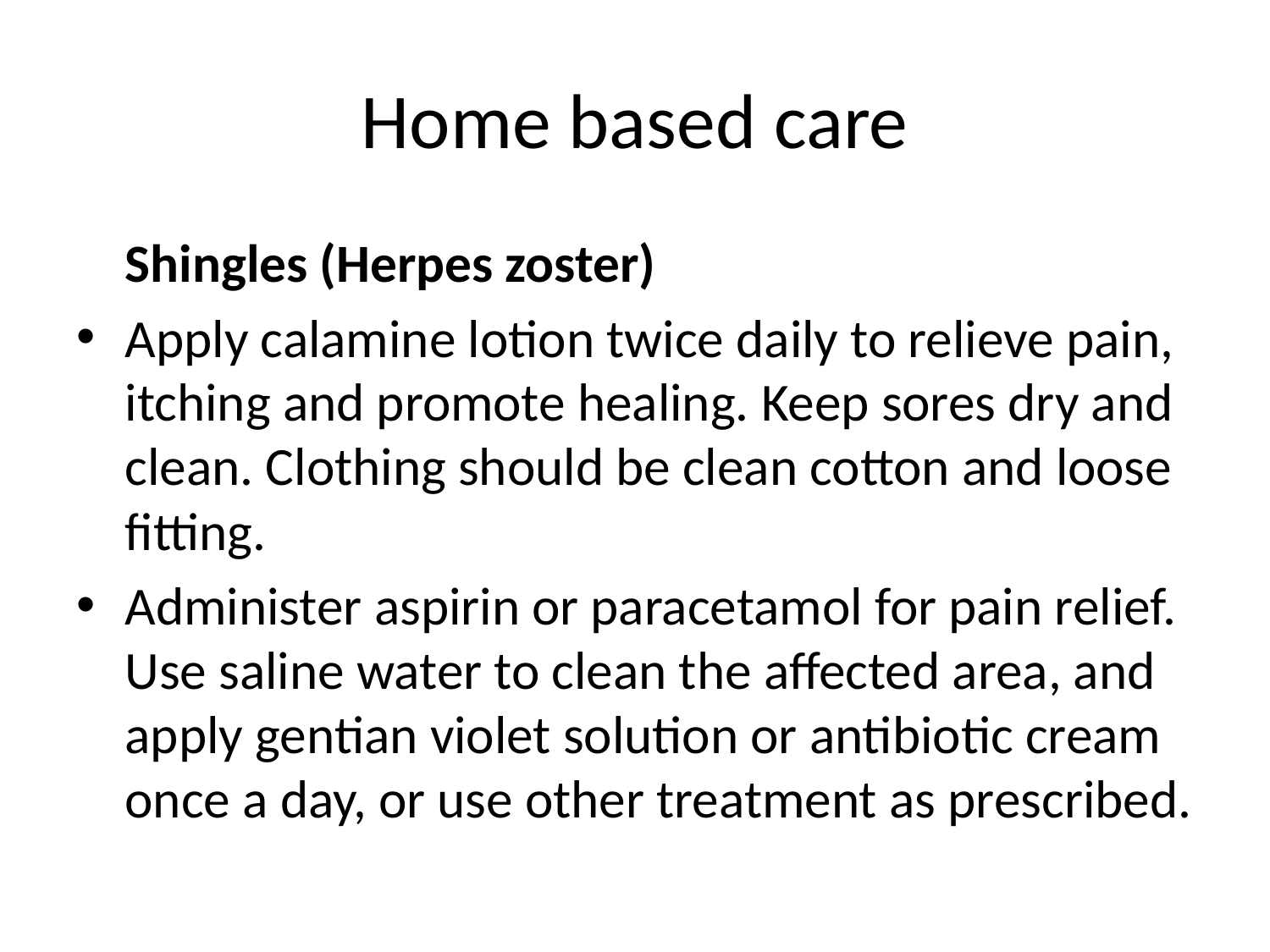

# Home based care
	Shingles (Herpes zoster)
Apply calamine lotion twice daily to relieve pain, itching and promote healing. Keep sores dry and clean. Clothing should be clean cotton and loose fitting.
Administer aspirin or paracetamol for pain relief. Use saline water to clean the affected area, and apply gentian violet solution or antibiotic cream once a day, or use other treatment as prescribed.